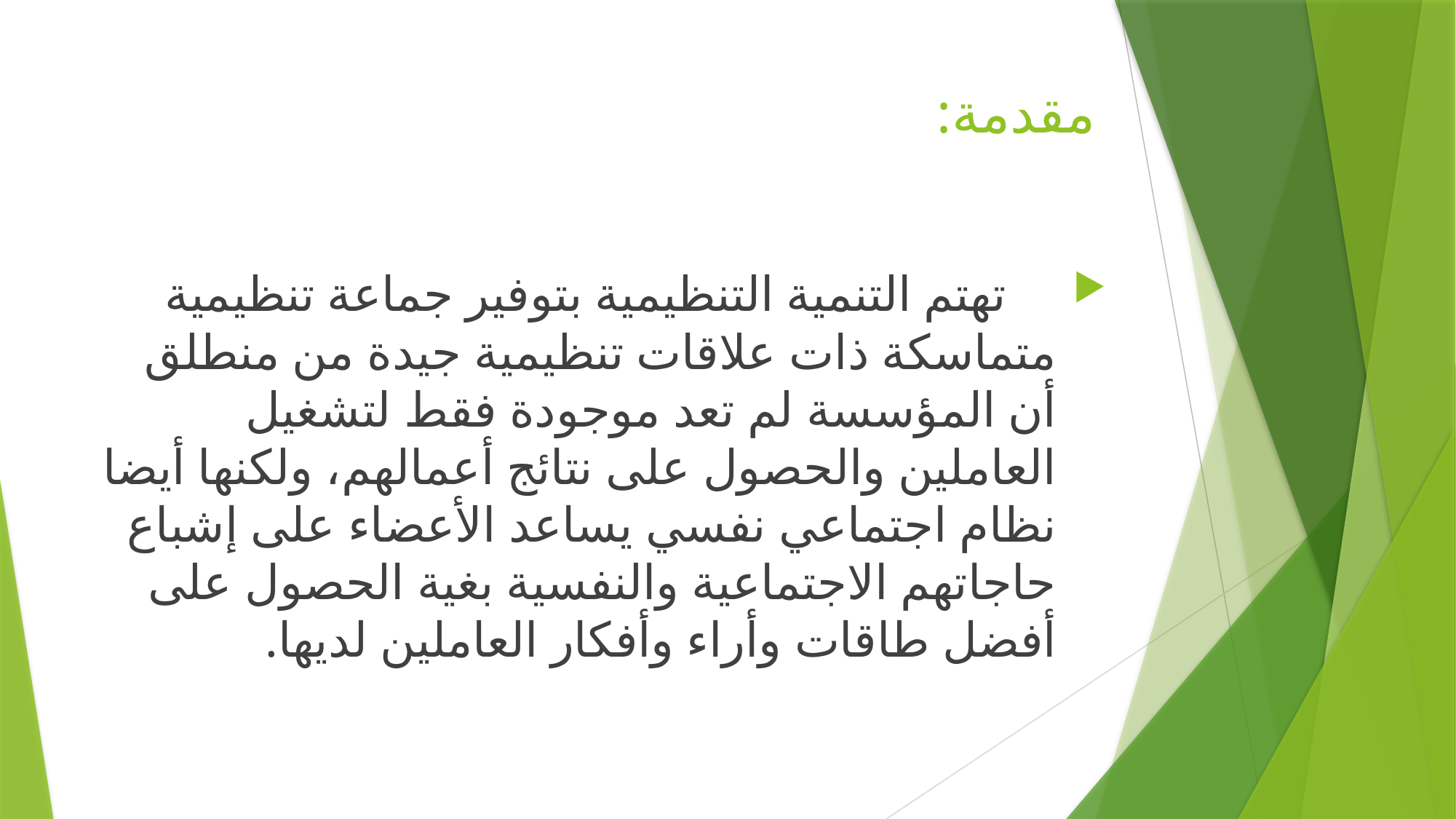

# مقدمة:
    تهتم التنمية التنظيمية بتوفير جماعة تنظيمية متماسكة ذات علاقات تنظيمية جيدة من منطلق أن المؤسسة لم تعد موجودة فقط لتشغيل العاملين والحصول على نتائج أعمالهم، ولكنها أيضا نظام اجتماعي نفسي يساعد الأعضاء على إشباع حاجاتهم الاجتماعية والنفسية بغية الحصول على أفضل طاقات وأراء وأفكار العاملين لديها.